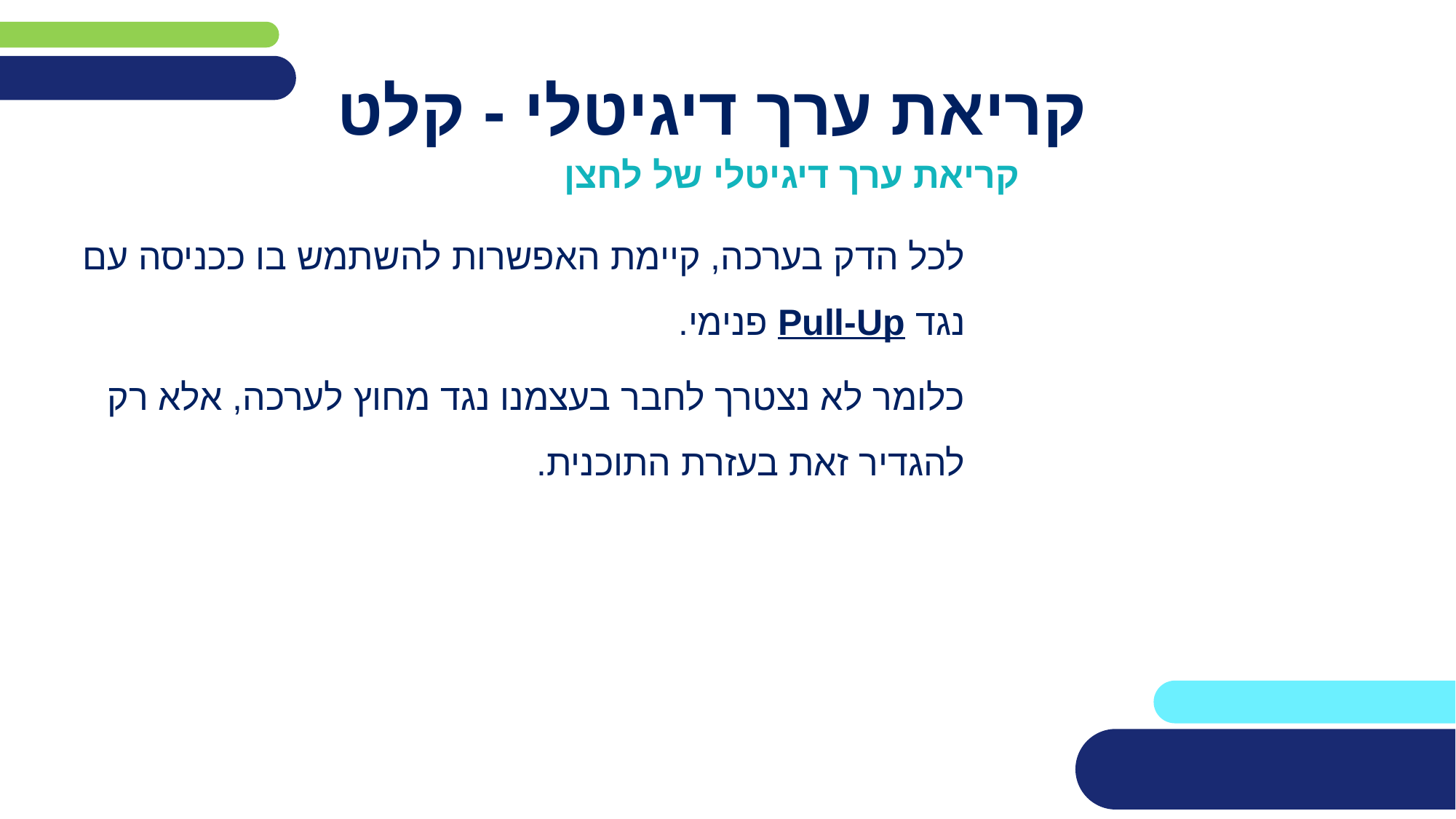

# קריאת ערך דיגיטלי - קלט
קריאת ערך דיגיטלי של לחצן
לכל הדק בערכה, קיימת האפשרות להשתמש בו ככניסה עם נגד Pull-Up פנימי.
כלומר לא נצטרך לחבר בעצמנו נגד מחוץ לערכה, אלא רק להגדיר זאת בעזרת התוכנית.